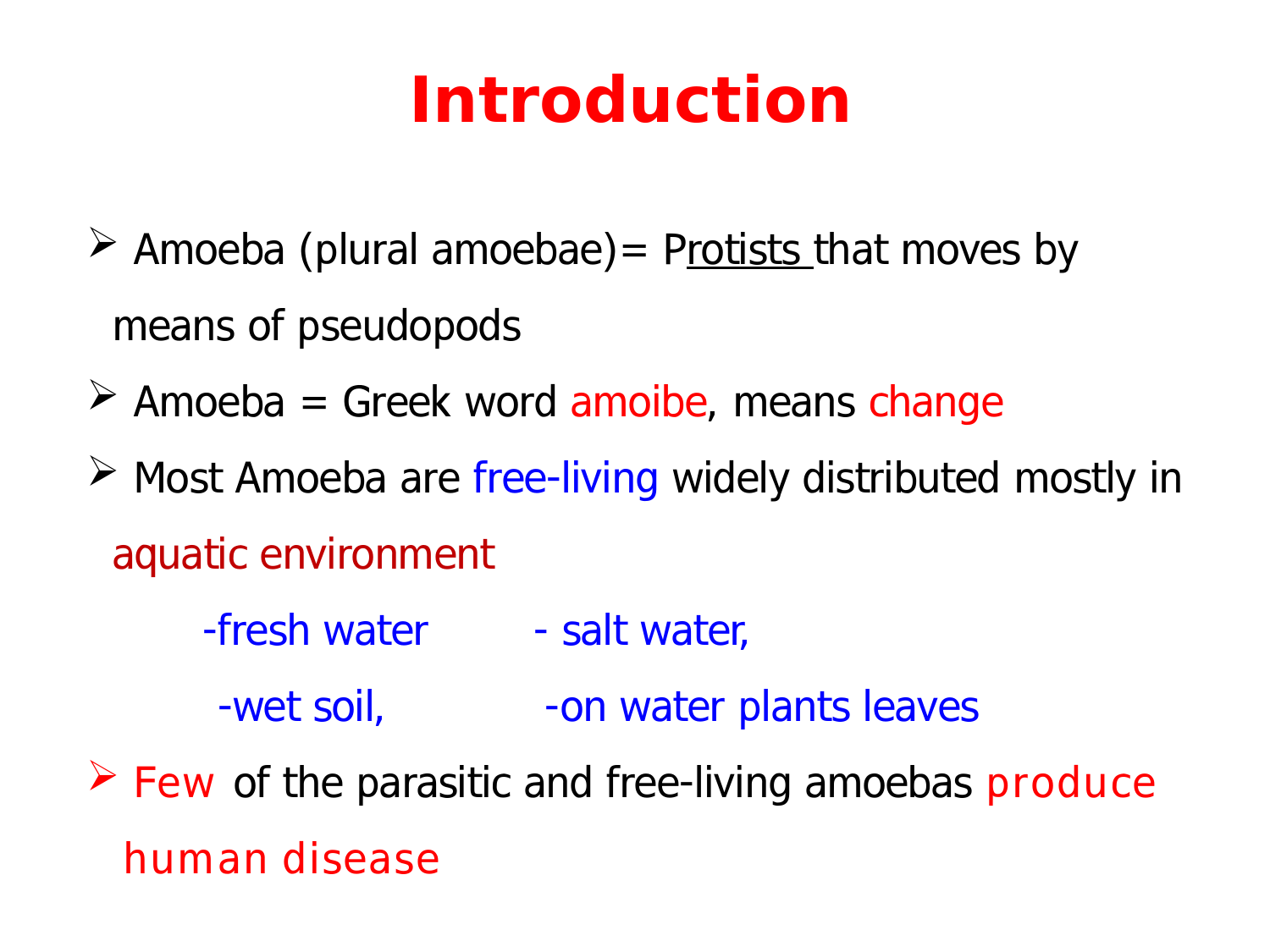

Introduction
Amoeba (plural amoebae)= Protists that moves by
  means of pseudopods
Amoeba = Greek word amoibe, means change
Most Amoeba are free-living widely distributed mostly in
  aquatic environment
    -fresh water        - salt water,
          -wet soil,            -on water plants leaves
Few of the parasitic and free-living amoebas produce
   human disease